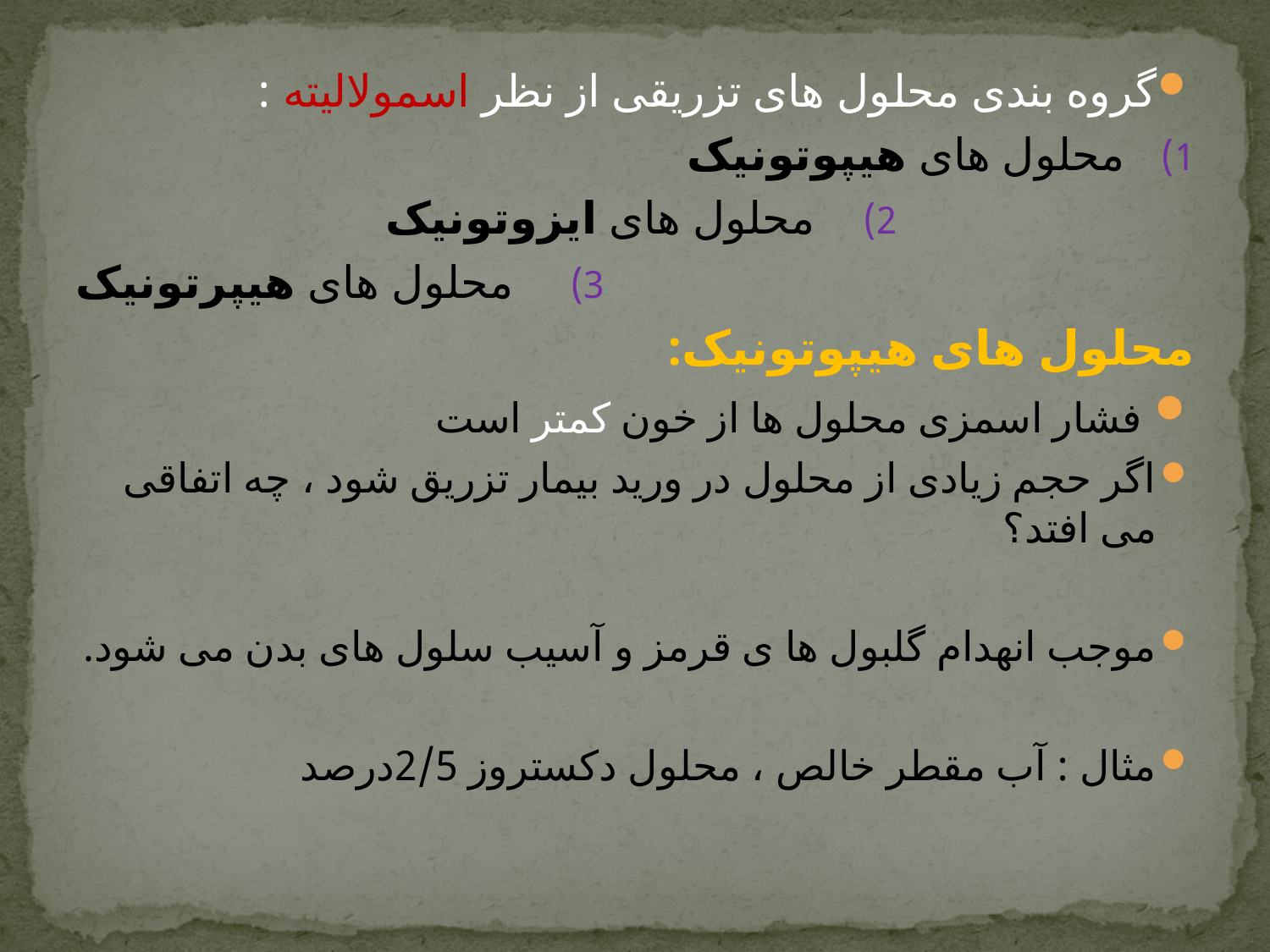

گروه بندی محلول های تزریقی از نظر اسمولالیته :
محلول های هیپوتونیک
محلول های ایزوتونیک
محلول های هیپرتونیک
محلول های هیپوتونیک:
 فشار اسمزی محلول ها از خون کمتر است
اگر حجم زیادی از محلول در ورید بیمار تزریق شود ، چه اتفاقی می افتد؟

موجب انهدام گلبول ها ی قرمز و آسیب سلول های بدن می شود.

مثال : آب مقطر خالص ، محلول دکستروز 2/5درصد